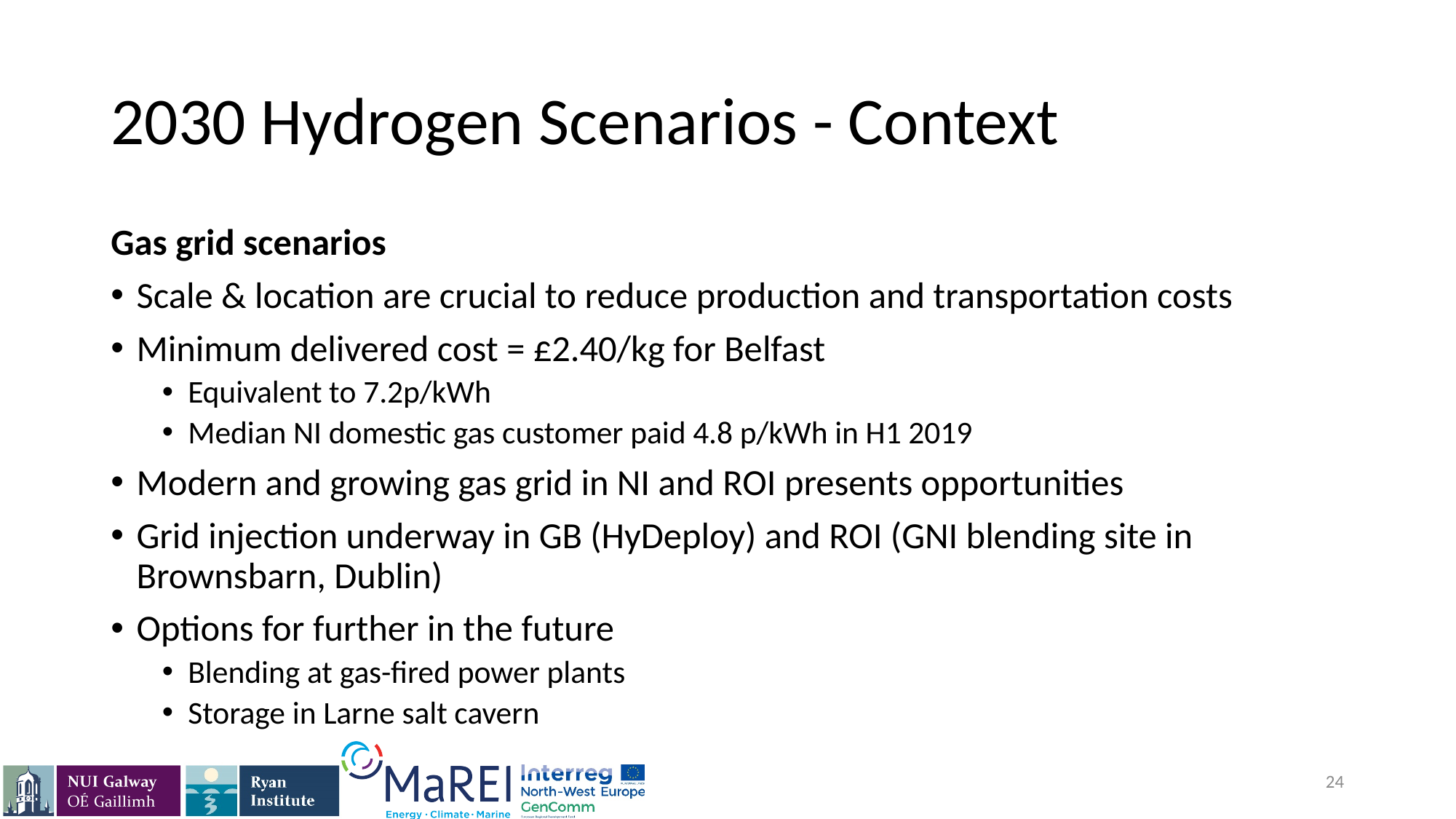

# 2030 Hydrogen Scenarios - Context
Gas grid scenarios
Scale & location are crucial to reduce production and transportation costs
Minimum delivered cost = £2.40/kg for Belfast
Equivalent to 7.2p/kWh
Median NI domestic gas customer paid 4.8 p/kWh in H1 2019
Modern and growing gas grid in NI and ROI presents opportunities
Grid injection underway in GB (HyDeploy) and ROI (GNI blending site in Brownsbarn, Dublin)
Options for further in the future
Blending at gas-fired power plants
Storage in Larne salt cavern

24